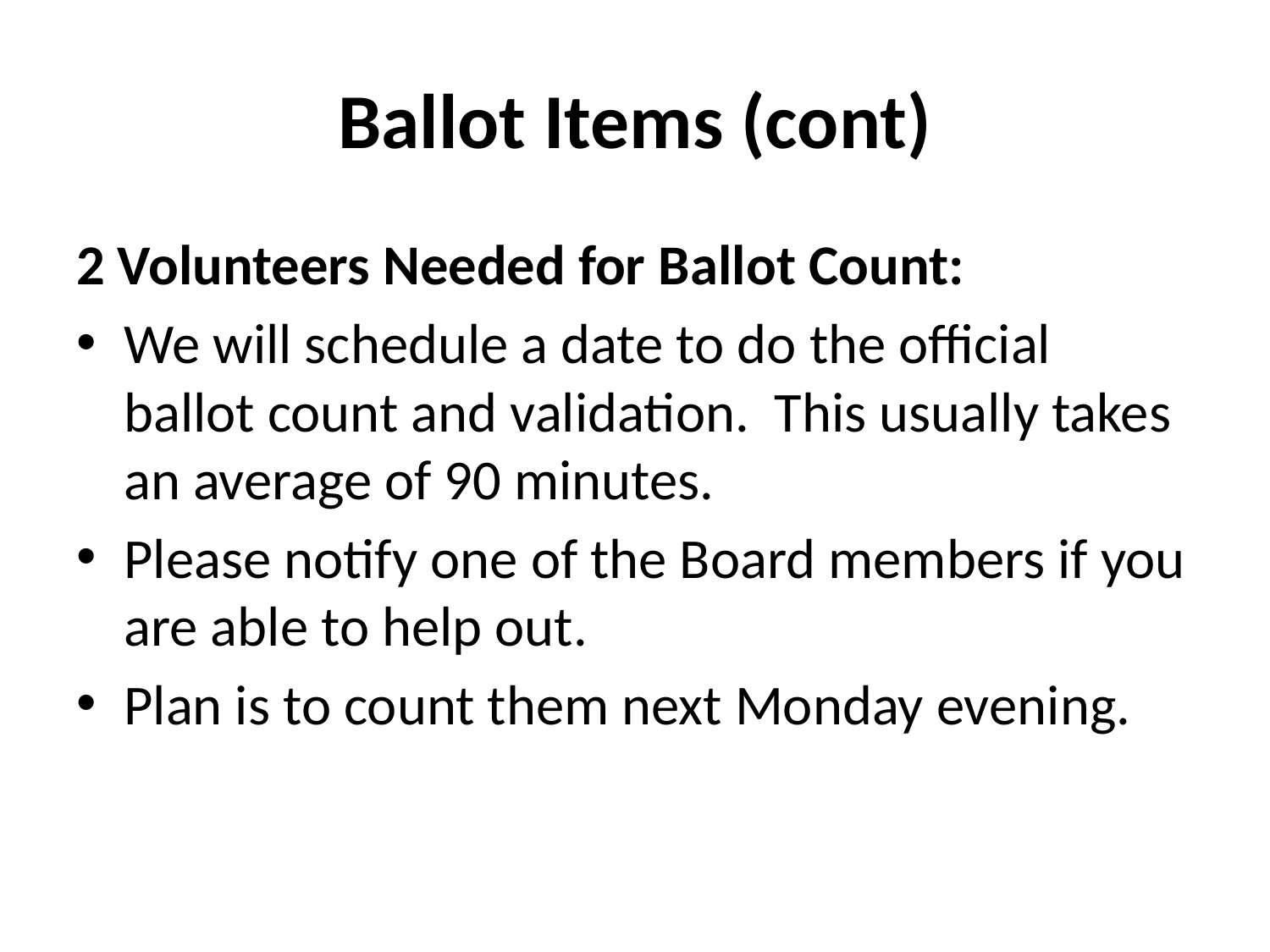

# Ballot Items (cont)
2 Volunteers Needed for Ballot Count:
We will schedule a date to do the official ballot count and validation.  This usually takes an average of 90 minutes.
Please notify one of the Board members if you are able to help out.
Plan is to count them next Monday evening.